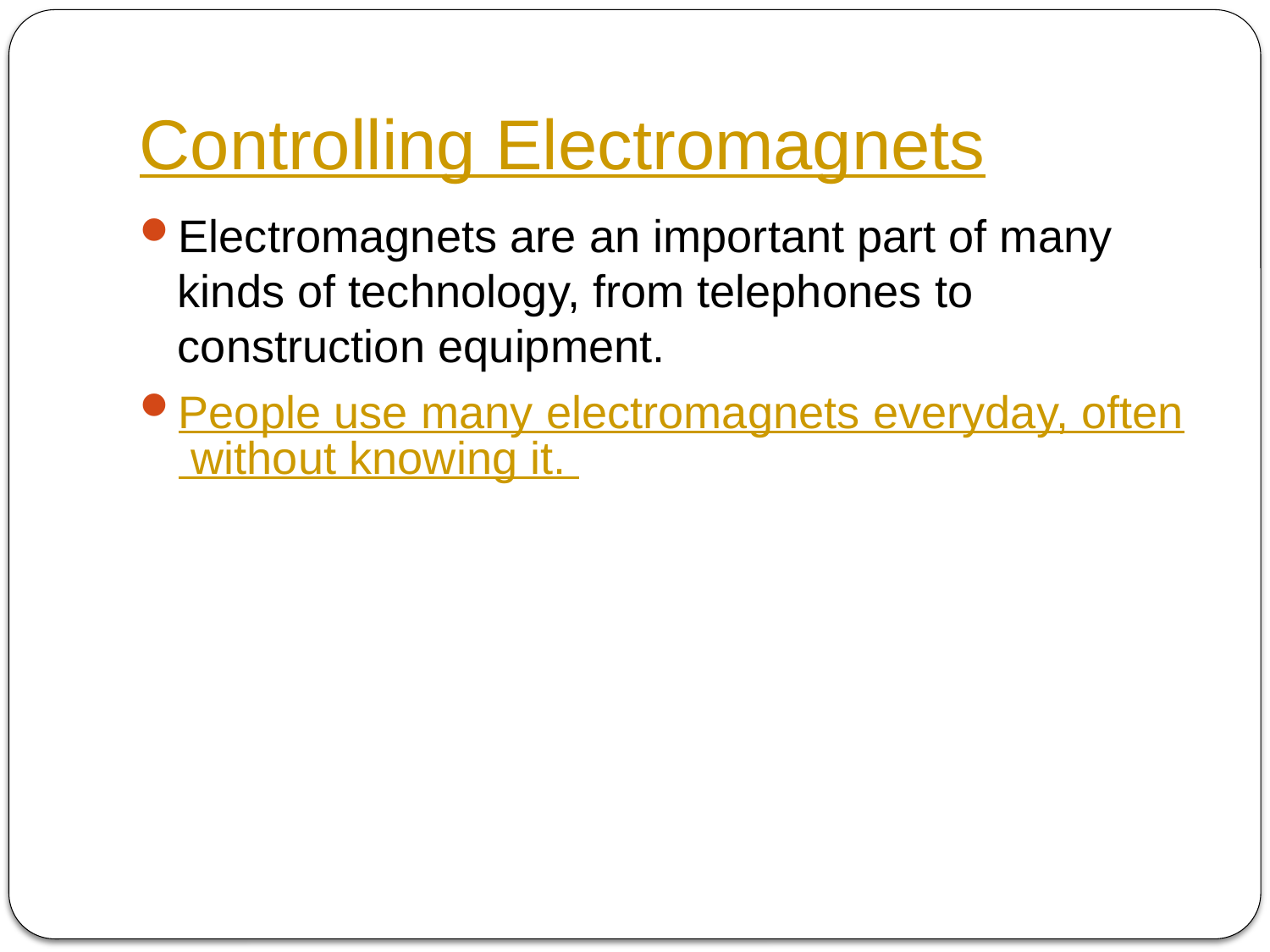

# Controlling Electromagnets
Electromagnets are an important part of many kinds of technology, from telephones to construction equipment.
People use many electromagnets everyday, often without knowing it.